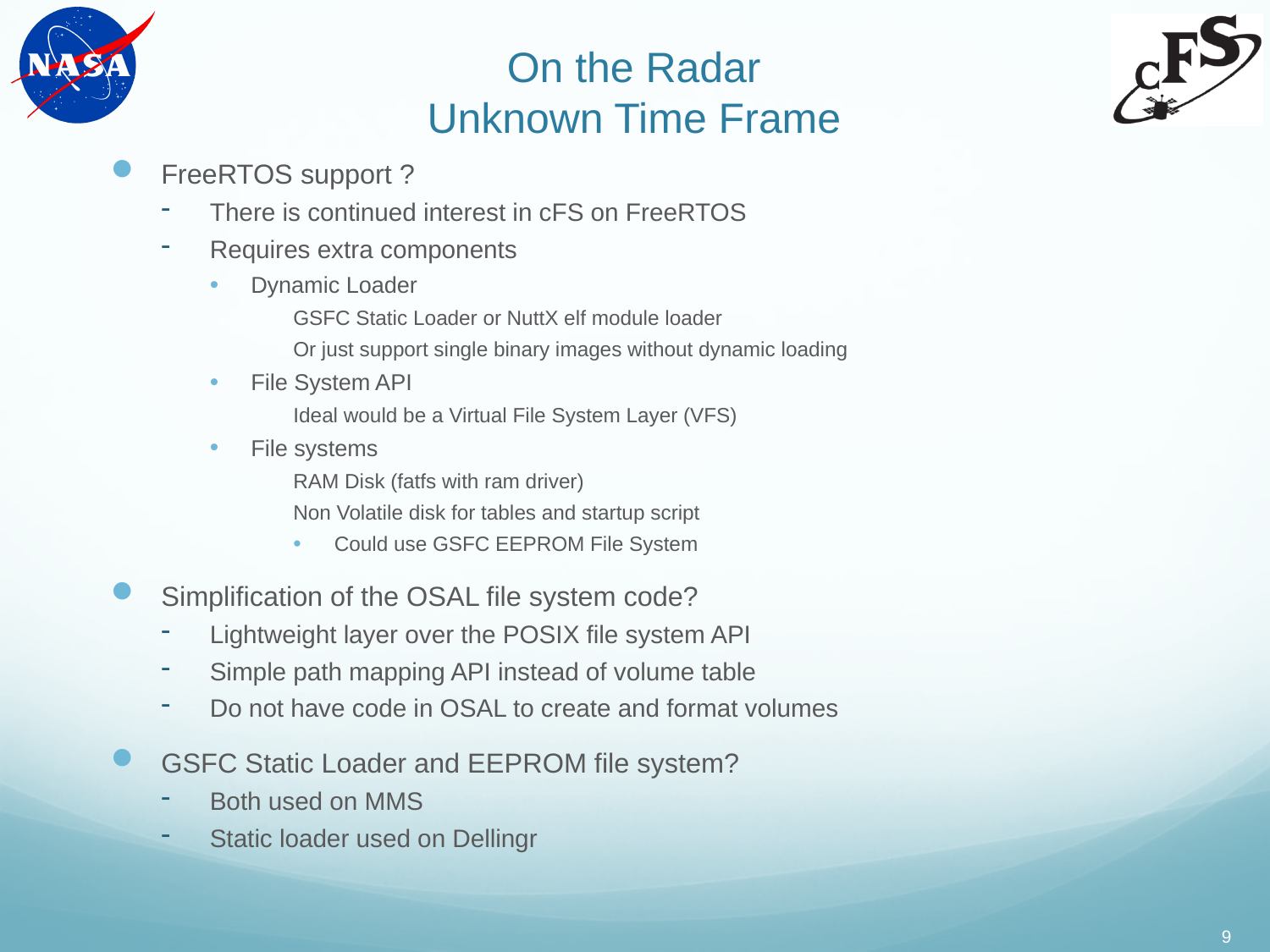

# On the Radar Unknown Time Frame
FreeRTOS support ?
There is continued interest in cFS on FreeRTOS
Requires extra components
Dynamic Loader
GSFC Static Loader or NuttX elf module loader
Or just support single binary images without dynamic loading
File System API
Ideal would be a Virtual File System Layer (VFS)
File systems
RAM Disk (fatfs with ram driver)
Non Volatile disk for tables and startup script
Could use GSFC EEPROM File System
Simplification of the OSAL file system code?
Lightweight layer over the POSIX file system API
Simple path mapping API instead of volume table
Do not have code in OSAL to create and format volumes
GSFC Static Loader and EEPROM file system?
Both used on MMS
Static loader used on Dellingr
9